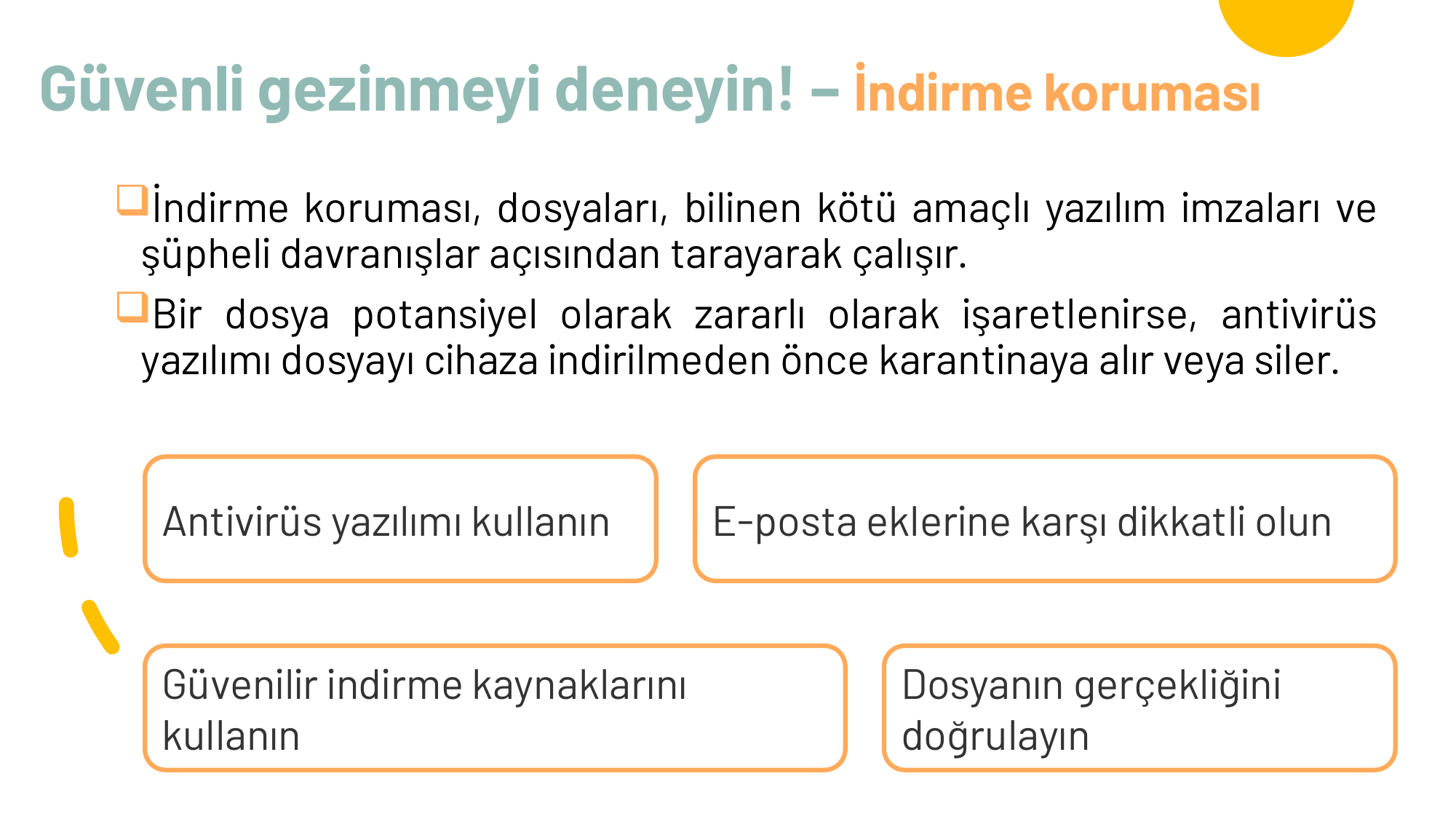

# Güvenli gezinmeyi deneyin! – İndirme koruması
İndirme koruması, dosyaları, bilinen kötü amaçlı yazılım imzaları ve şüpheli davranışlar açısından tarayarak çalışır.
Bir dosya potansiyel olarak zararlı olarak işaretlenirse, antivirüs yazılımı dosyayı cihaza indirilmeden önce karantinaya alır veya siler.

E-posta eklerine karşı dikkatli olun
Antivirüs yazılımı kullanın
Güvenilir indirme kaynaklarını kullanın
Dosyanın gerçekliğini doğrulayın